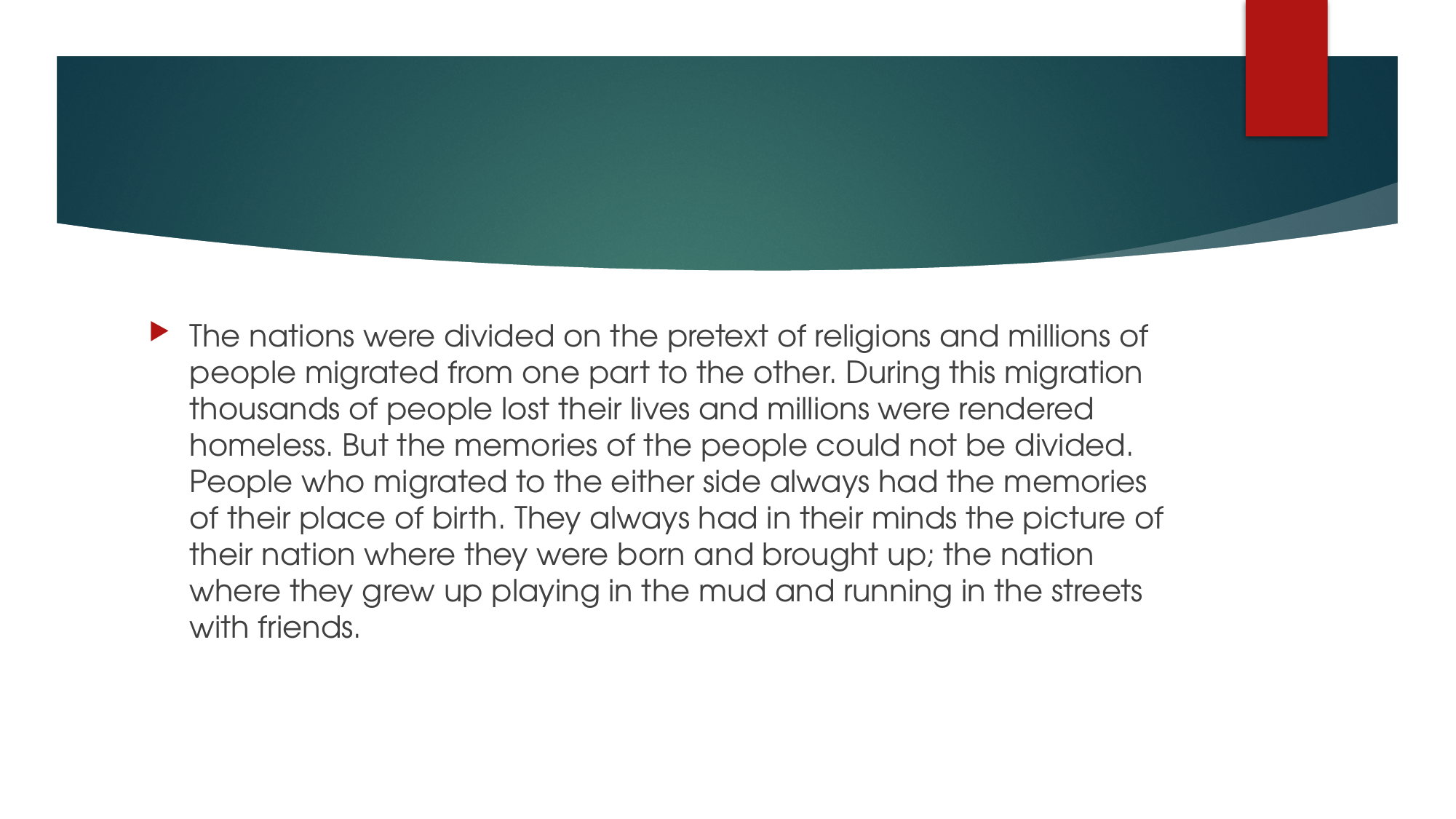

The nations were divided on the pretext of religions and millions of people migrated from one part to the other. During this migration thousands of people lost their lives and millions were rendered homeless. But the memories of the people could not be divided. People who migrated to the either side always had the memories of their place of birth. They always had in their minds the picture of their nation where they were born and brought up; the nation where they grew up playing in the mud and running in the streets with friends.